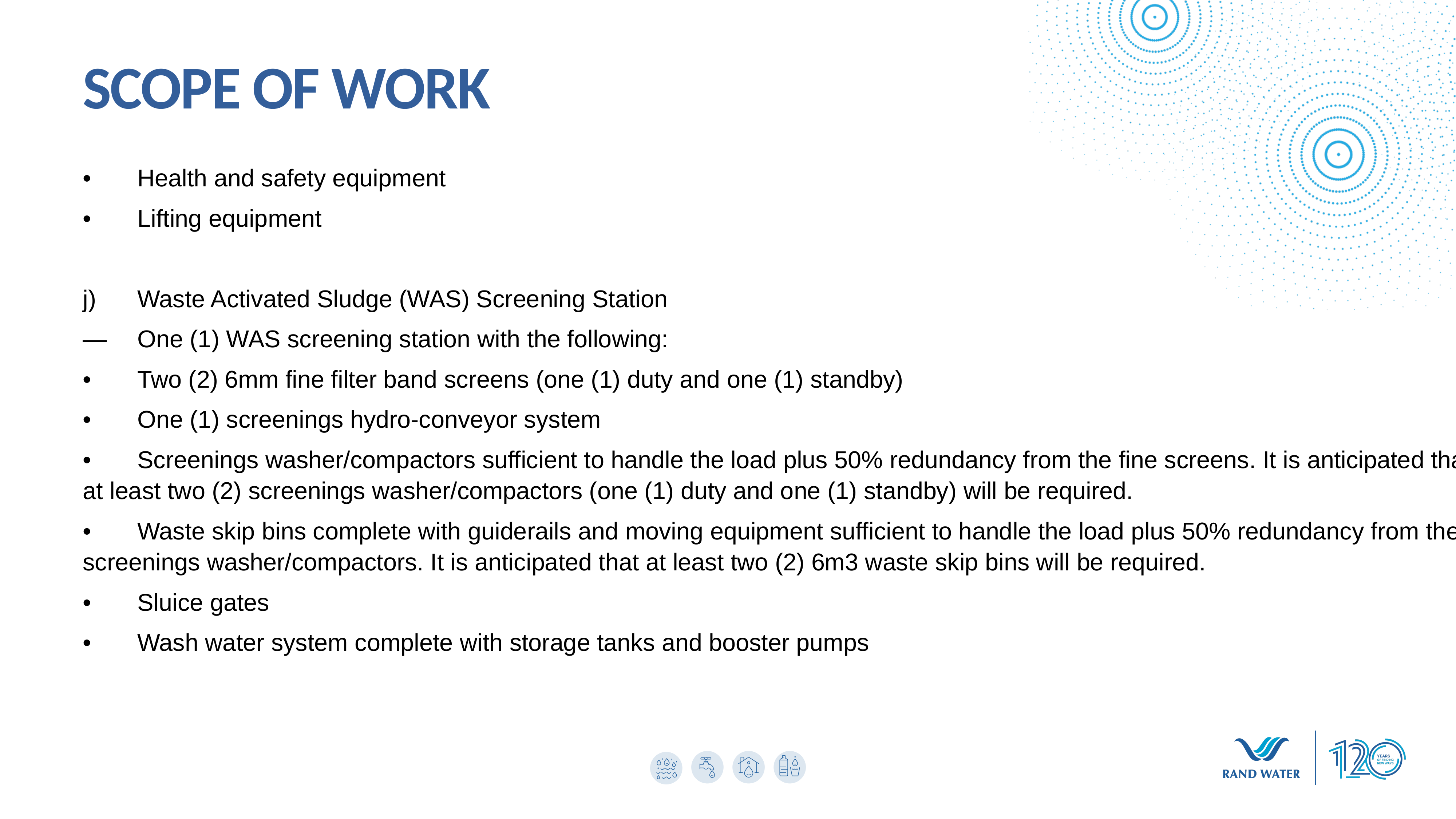

SCOPE OF WORK
•	Health and safety equipment
•	Lifting equipment

j)	Waste Activated Sludge (WAS) Screening Station
—	One (1) WAS screening station with the following:
•	Two (2) 6mm fine filter band screens (one (1) duty and one (1) standby)
•	One (1) screenings hydro-conveyor system
•	Screenings washer/compactors sufficient to handle the load plus 50% redundancy from the fine screens. It is anticipated that at least two (2) screenings washer/compactors (one (1) duty and one (1) standby) will be required.
•	Waste skip bins complete with guiderails and moving equipment sufficient to handle the load plus 50% redundancy from the screenings washer/compactors. It is anticipated that at least two (2) 6m3 waste skip bins will be required.
•	Sluice gates
•	Wash water system complete with storage tanks and booster pumps